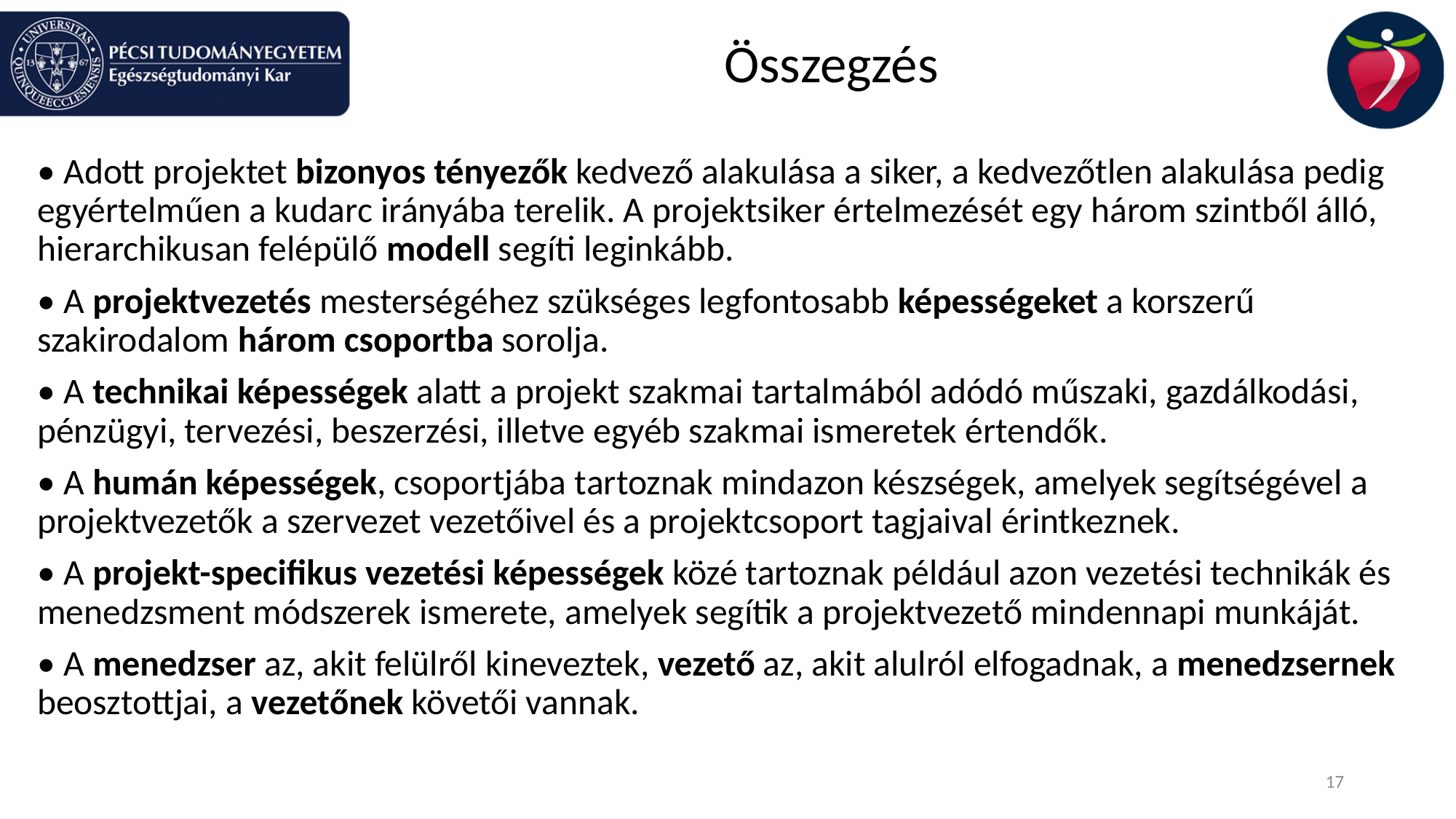

# Összegzés
• Adott projektet bizonyos tényezők kedvező alakulása a siker, a kedvezőtlen alakulása pedig egyértelműen a kudarc irányába terelik. A projektsiker értelmezését egy három szintből álló, hierarchikusan felépülő modell segíti leginkább.
• A projektvezetés mesterségéhez szükséges legfontosabb képességeket a korszerű szakirodalom három csoportba sorolja.
• A technikai képességek alatt a projekt szakmai tartalmából adódó műszaki, gazdálkodási, pénzügyi, tervezési, beszerzési, illetve egyéb szakmai ismeretek értendők.
• A humán képességek, csoportjába tartoznak mindazon készségek, amelyek segítségével a projektvezetők a szervezet vezetőivel és a projektcsoport tagjaival érintkeznek.
• A projekt-specifikus vezetési képességek közé tartoznak például azon vezetési technikák és menedzsment módszerek ismerete, amelyek segítik a projektvezető mindennapi munkáját.
• A menedzser az, akit felülről kineveztek, vezető az, akit alulról elfogadnak, a menedzsernek beosztottjai, a vezetőnek követői vannak.

17